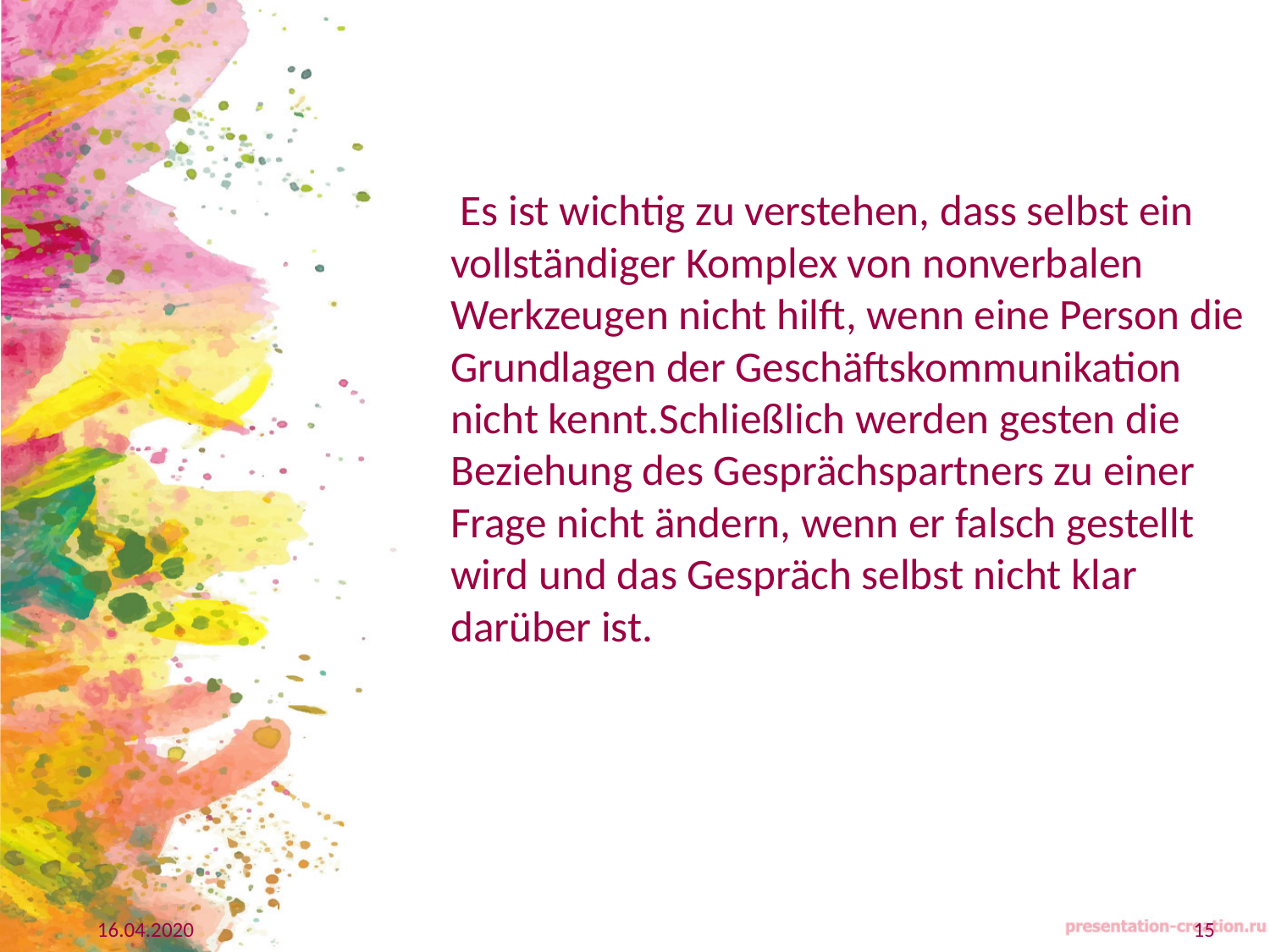

Es ist wichtig zu verstehen, dass selbst ein vollständiger Komplex von nonverbalen Werkzeugen nicht hilft, wenn eine Person die Grundlagen der Geschäftskommunikation nicht kennt.Schließlich werden gesten die Beziehung des Gesprächspartners zu einer Frage nicht ändern, wenn er falsch gestellt wird und das Gespräch selbst nicht klar darüber ist.